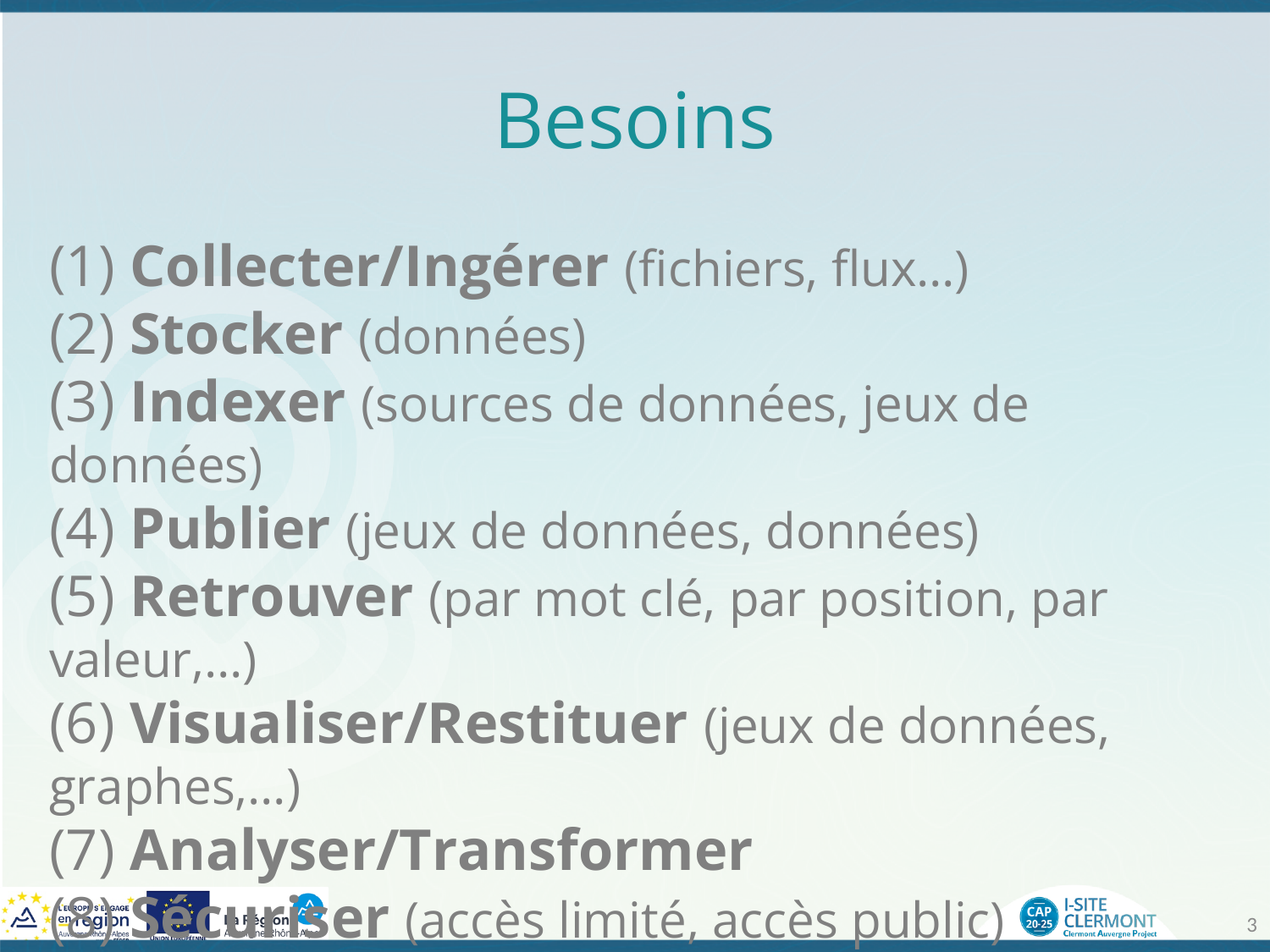

# Besoins
(1) Collecter/Ingérer (fichiers, flux…)
(2) Stocker (données)
(3) Indexer (sources de données, jeux de données)
(4) Publier (jeux de données, données)
(5) Retrouver (par mot clé, par position, par valeur,…)
(6) Visualiser/Restituer (jeux de données, graphes,…)
(7) Analyser/Transformer
(8) Sécuriser (accès limité, accès public)
3